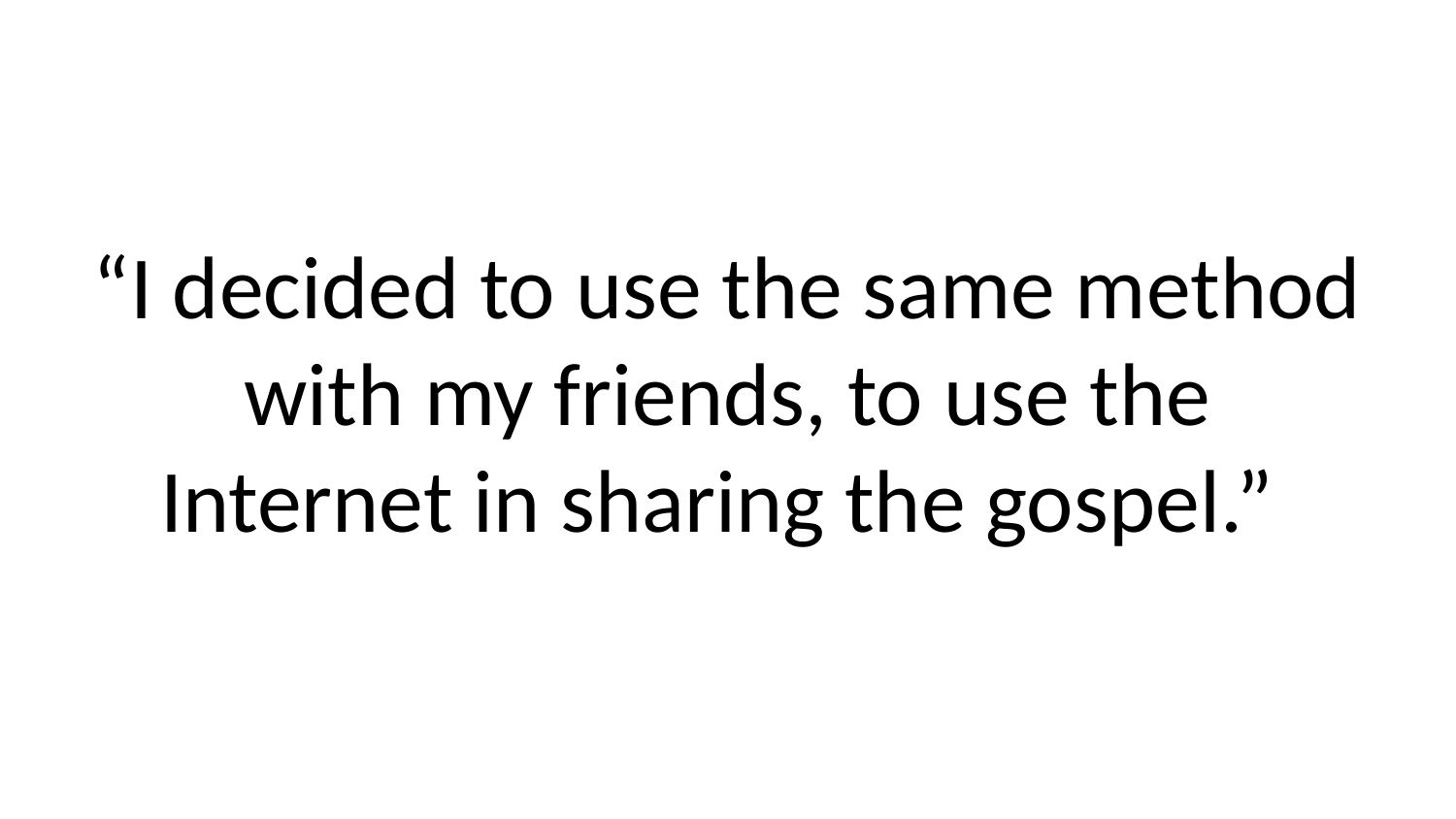

# “I decided to use the same method with my friends, to use the Internet in sharing the gospel.”